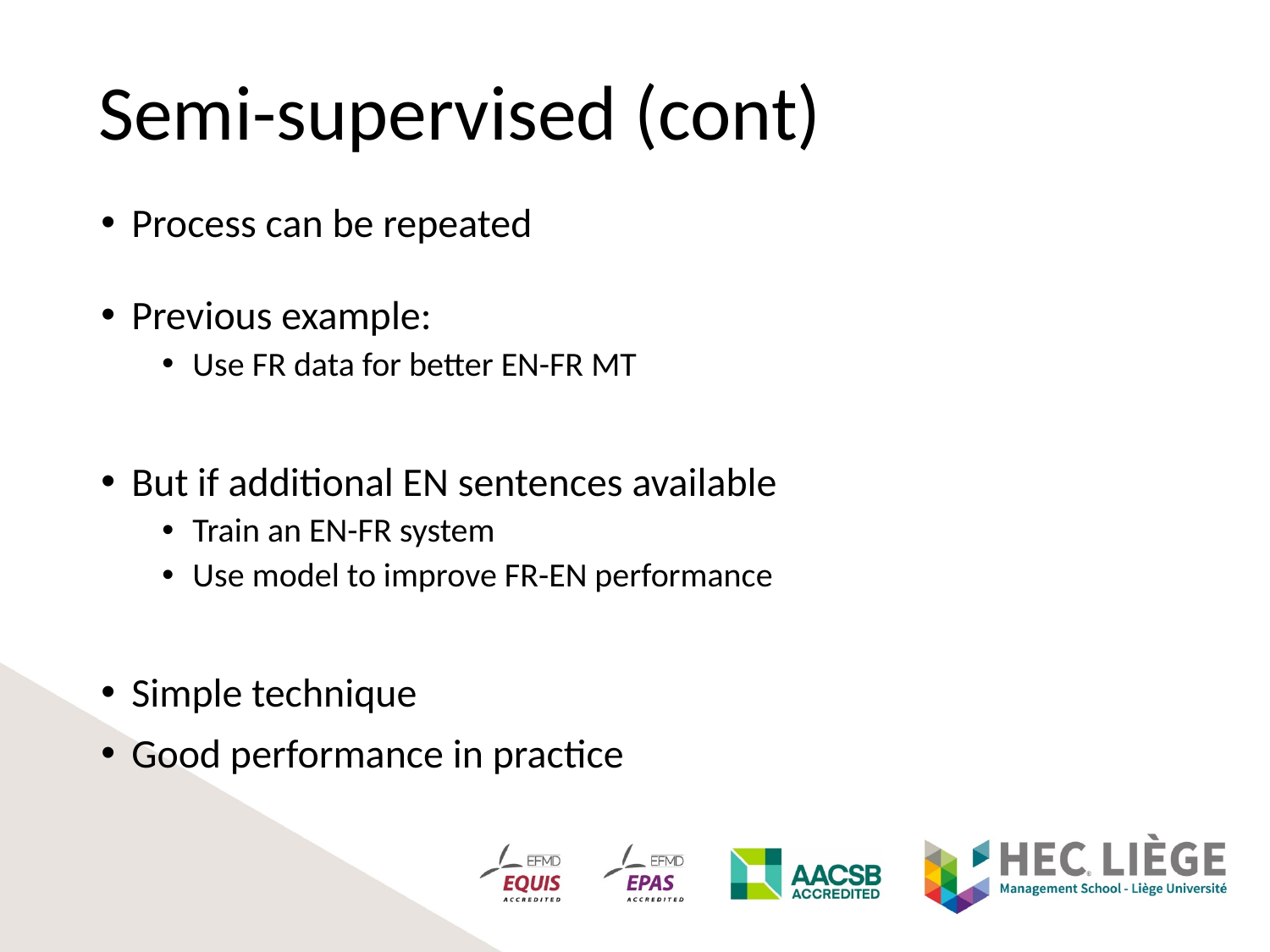

# Semi-supervised (cont)
Process can be repeated

Previous example:
Use FR data for better EN-FR MT

But if additional EN sentences available
Train an EN-FR system
Use model to improve FR-EN performance

Simple technique
Good performance in practice